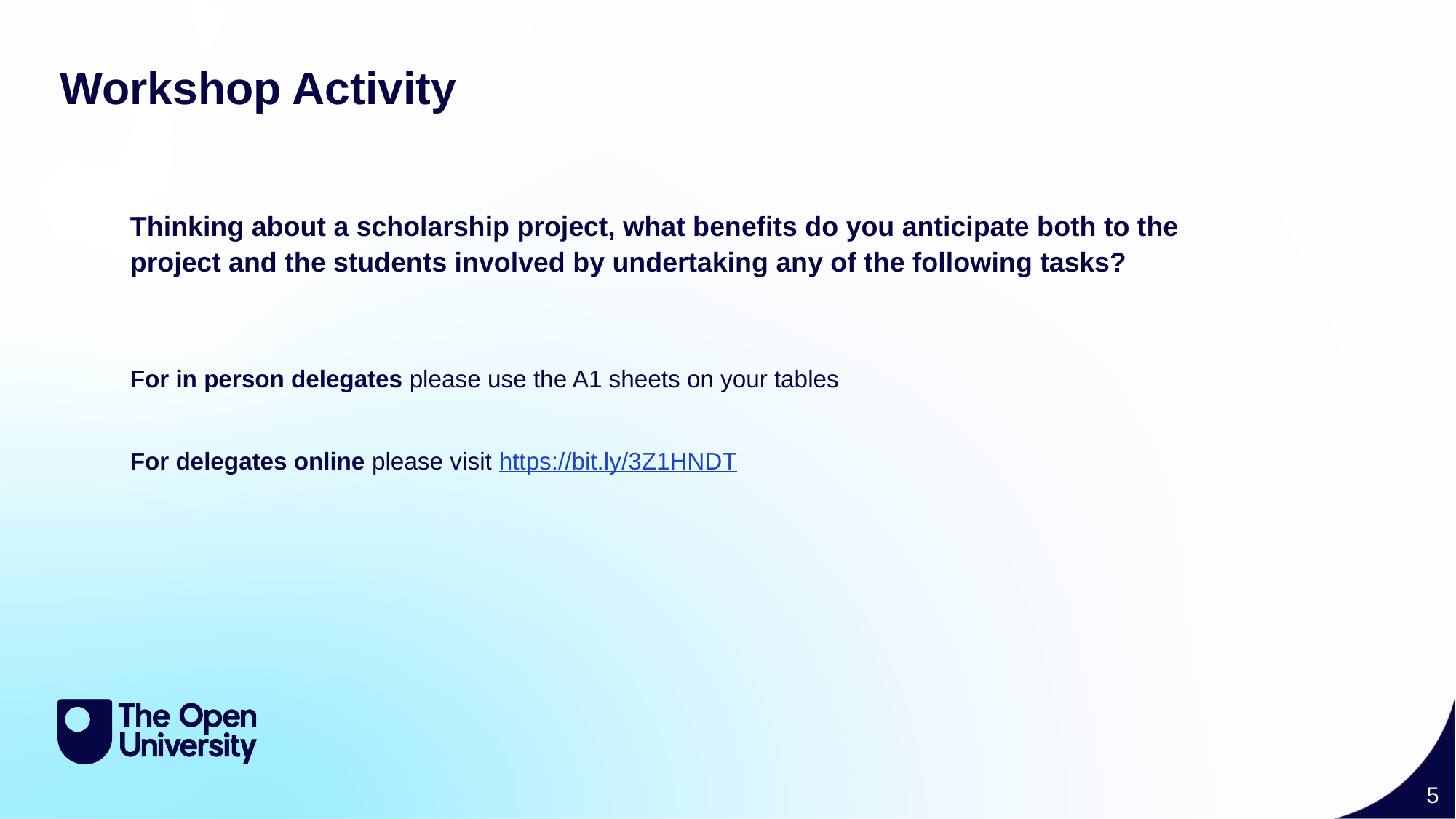

Workshop Activity

Thinking about a scholarship project, what benefits do you anticipate both to the project and the students involved by undertaking any of the following tasks?

For in person delegates please use the A1 sheets on your tables

For delegates online please visit https://bit.ly/3Z1HNDT